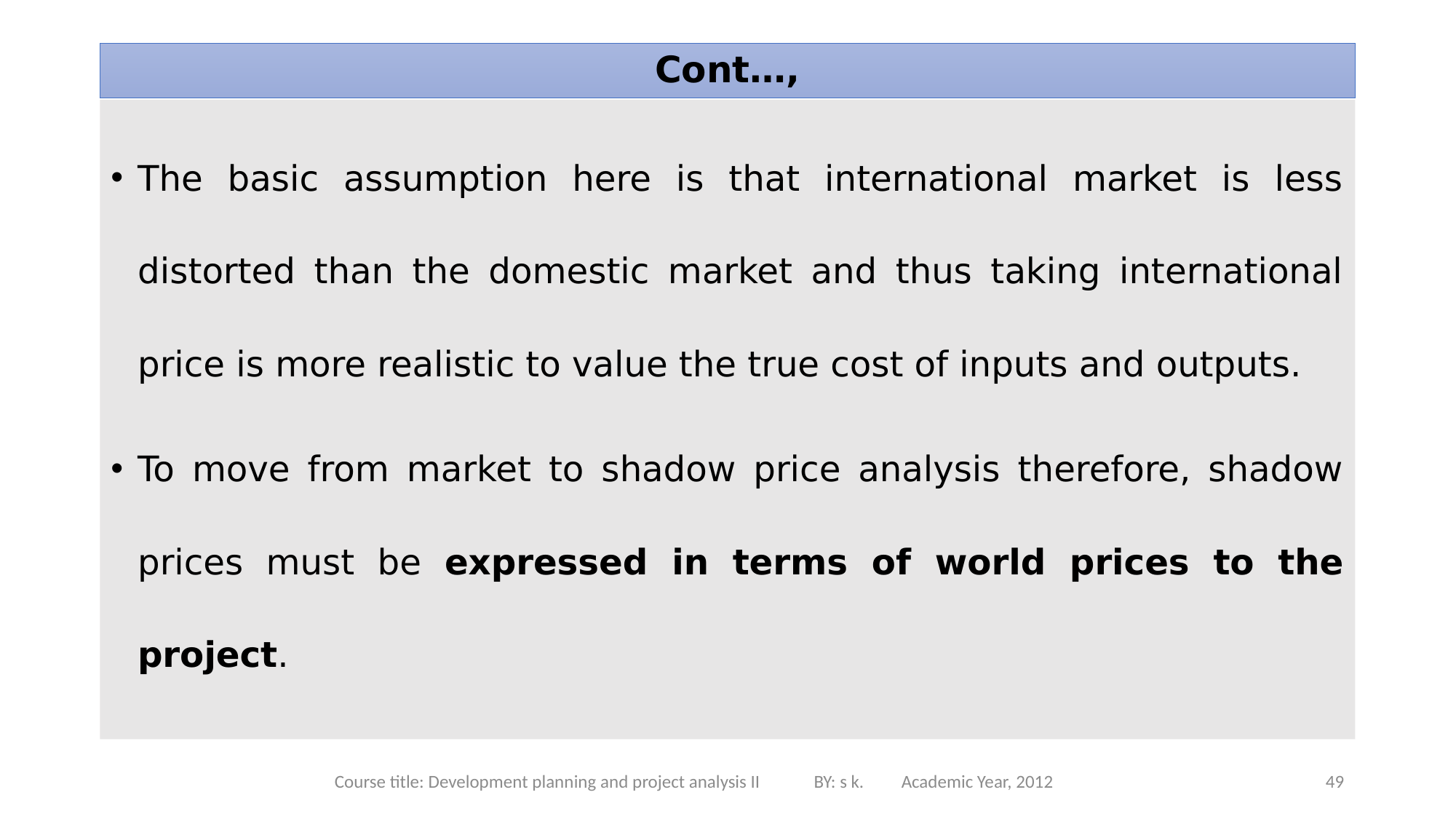

# Cont…,
The basic assumption here is that international market is less distorted than the domestic market and thus taking international price is more realistic to value the true cost of inputs and outputs.
To move from market to shadow price analysis therefore, shadow prices must be expressed in terms of world prices to the project.

Course title: Development planning and project analysis II             BY: s k.         Academic Year, 2012
49